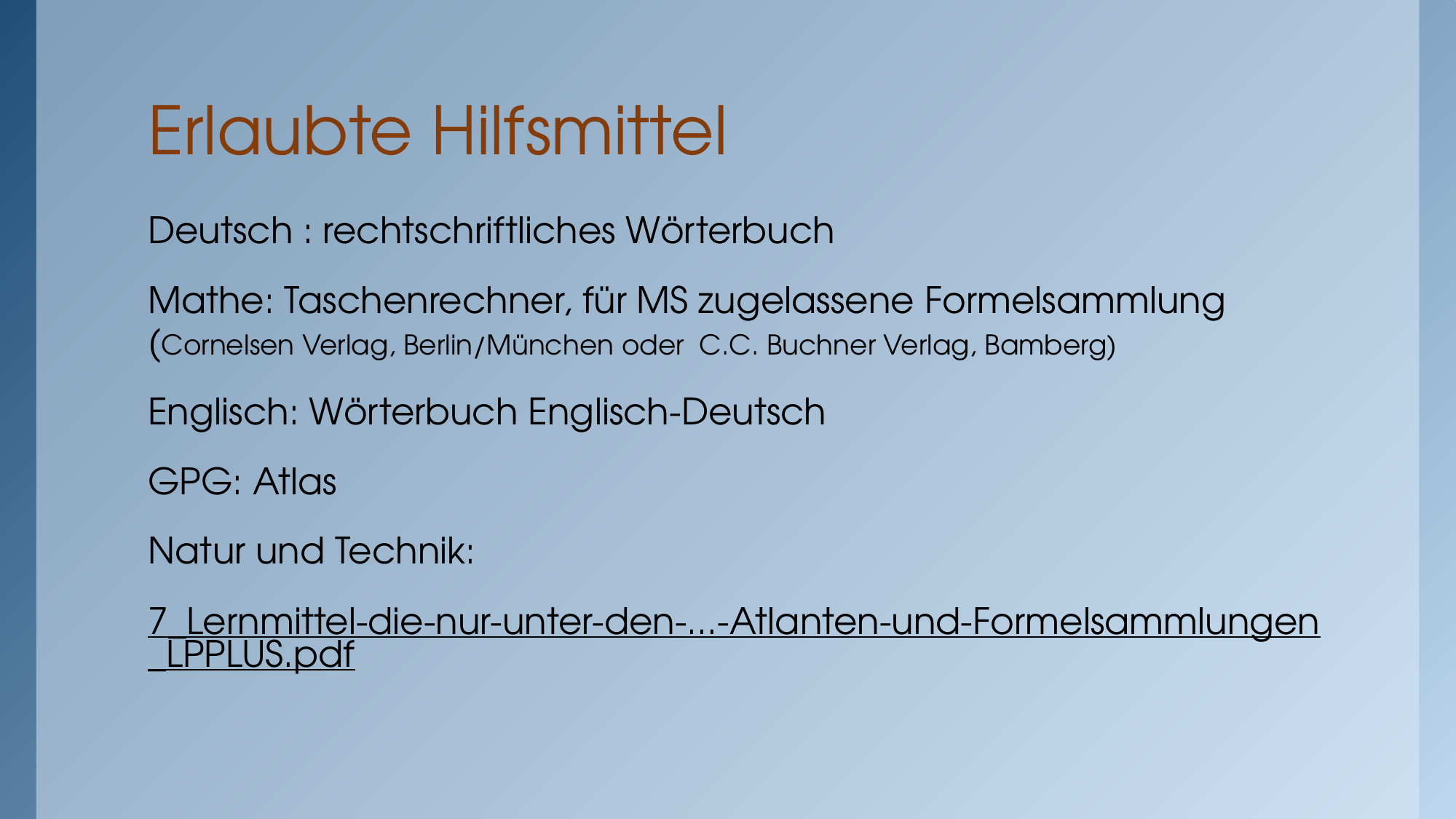

# Erlaubte Hilfsmittel
Deutsch : rechtschriftliches Wörterbuch
Mathe: Taschenrechner, für MS zugelassene Formelsammlung (Cornelsen Verlag, Berlin/München oder  C.C. Buchner Verlag, Bamberg)
Englisch: Wörterbuch Englisch-Deutsch
GPG: Atlas
Natur und Technik:
7_Lernmittel-die-nur-unter-den-...-Atlanten-und-Formelsammlungen_LPPLUS.pdf